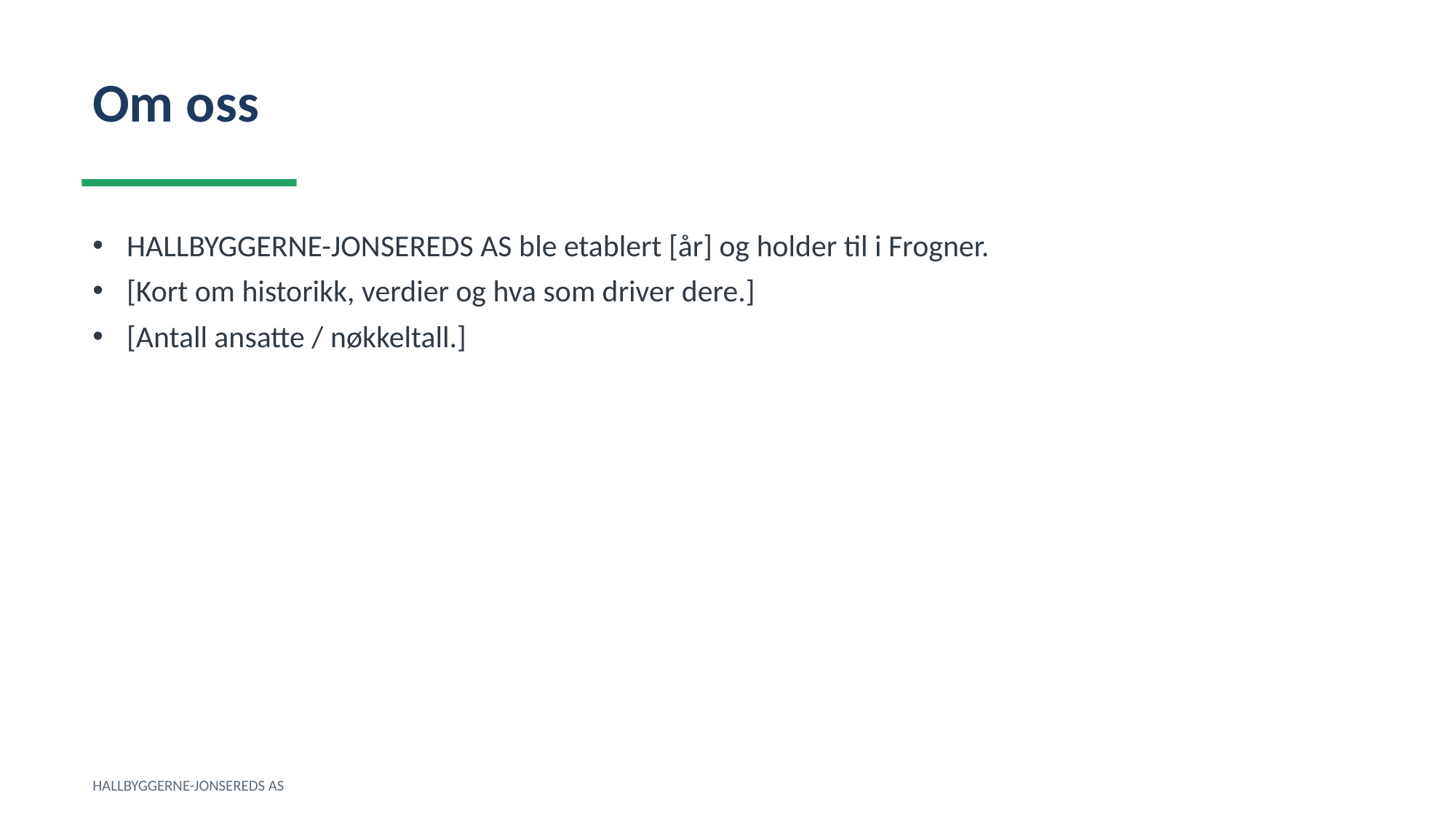

Om oss

HALLBYGGERNE-JONSEREDS AS ble etablert [år] og holder til i Frogner.
[Kort om historikk, verdier og hva som driver dere.]
[Antall ansatte / nøkkeltall.]
HALLBYGGERNE-JONSEREDS AS